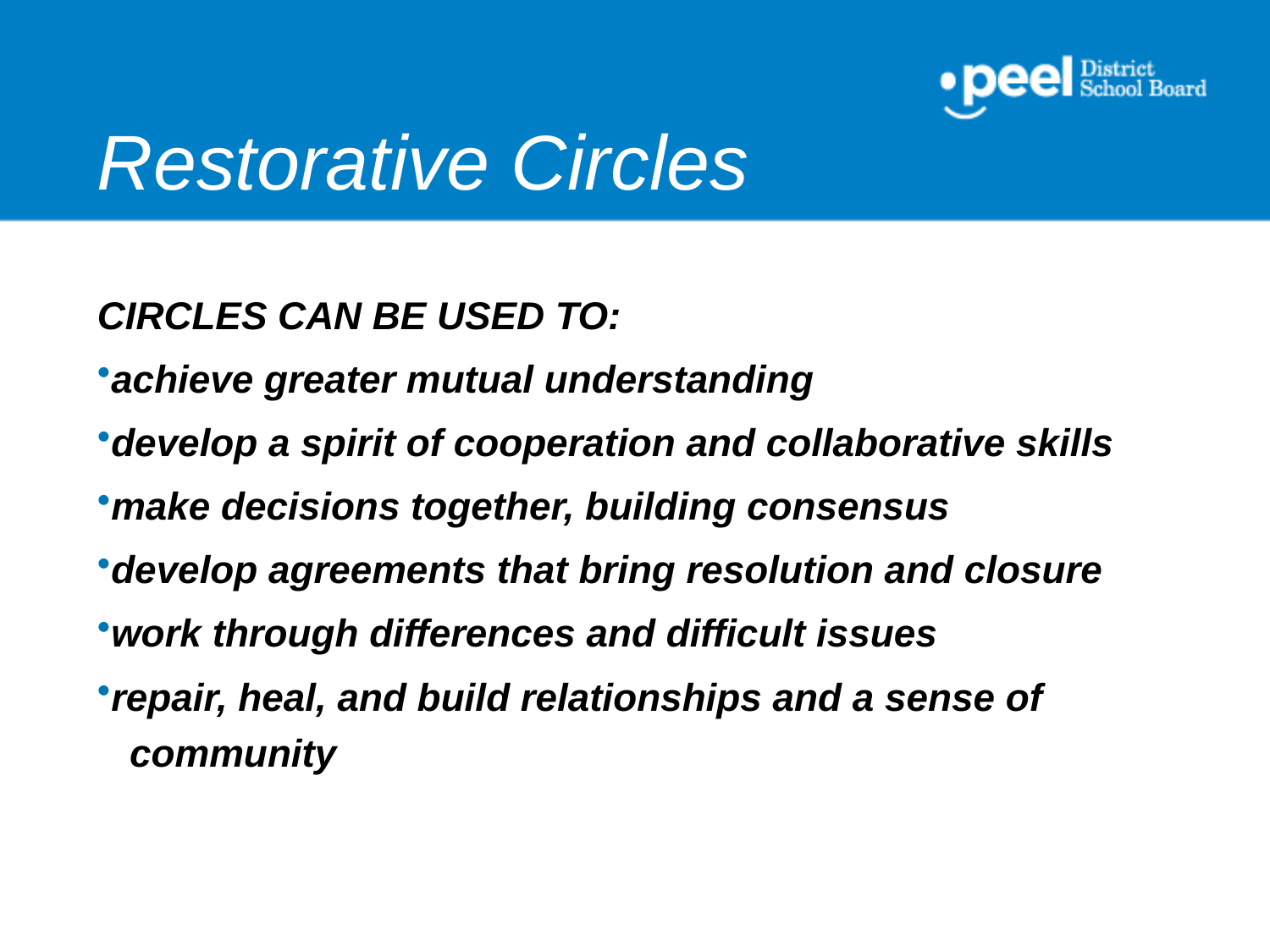

# Restorative Circles
CIRCLES CAN BE USED TO:
achieve greater mutual understanding
develop a spirit of cooperation and collaborative skills
make decisions together, building consensus
develop agreements that bring resolution and closure
work through differences and difficult issues
repair, heal, and build relationships and a sense of              community